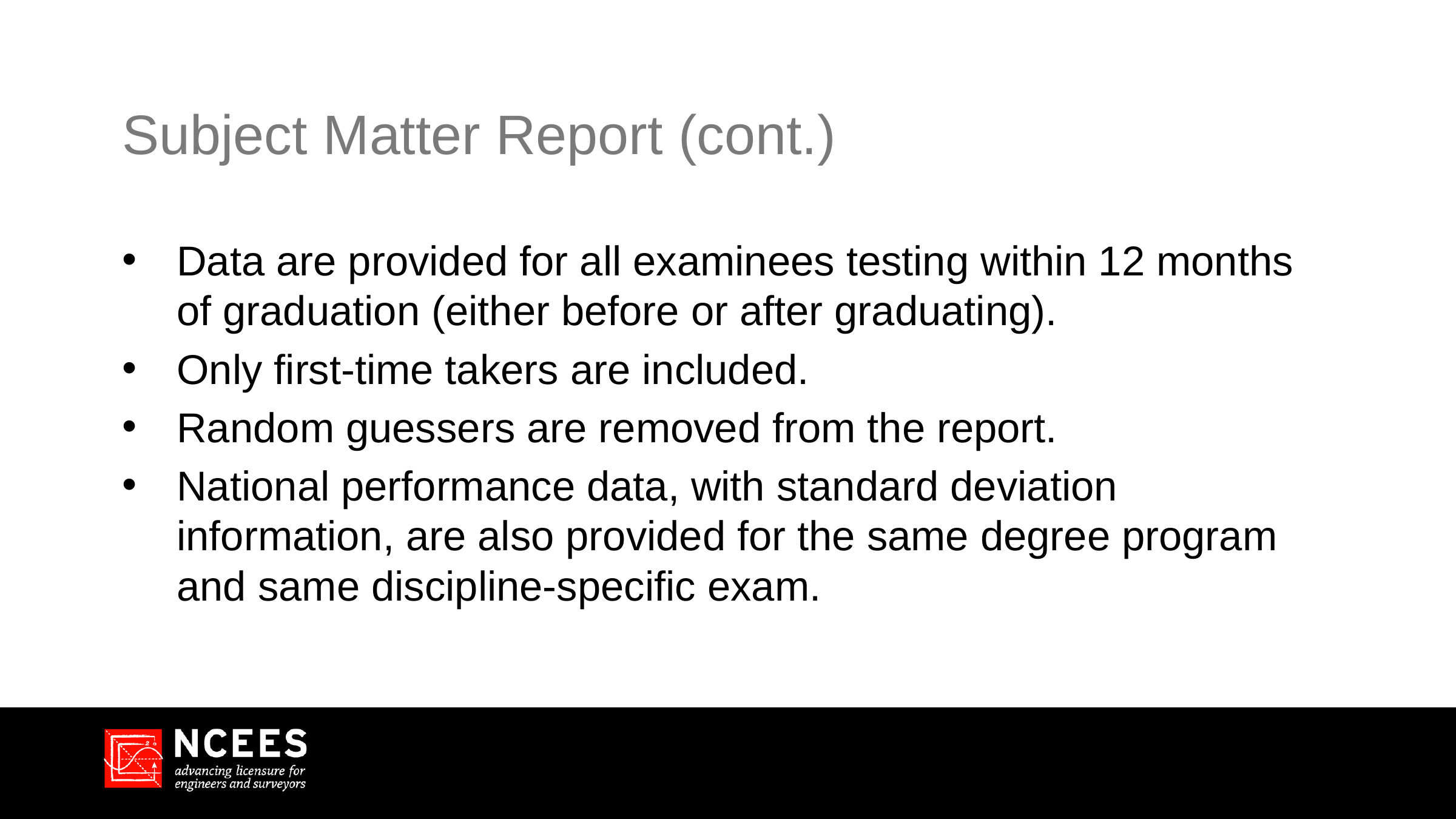

# Subject Matter Report (cont.)
Data are provided for all examinees testing within 12 months of graduation (either before or after graduating).
Only first-time takers are included.
Random guessers are removed from the report.
National performance data, with standard deviation information, are also provided for the same degree program and same discipline-specific exam.